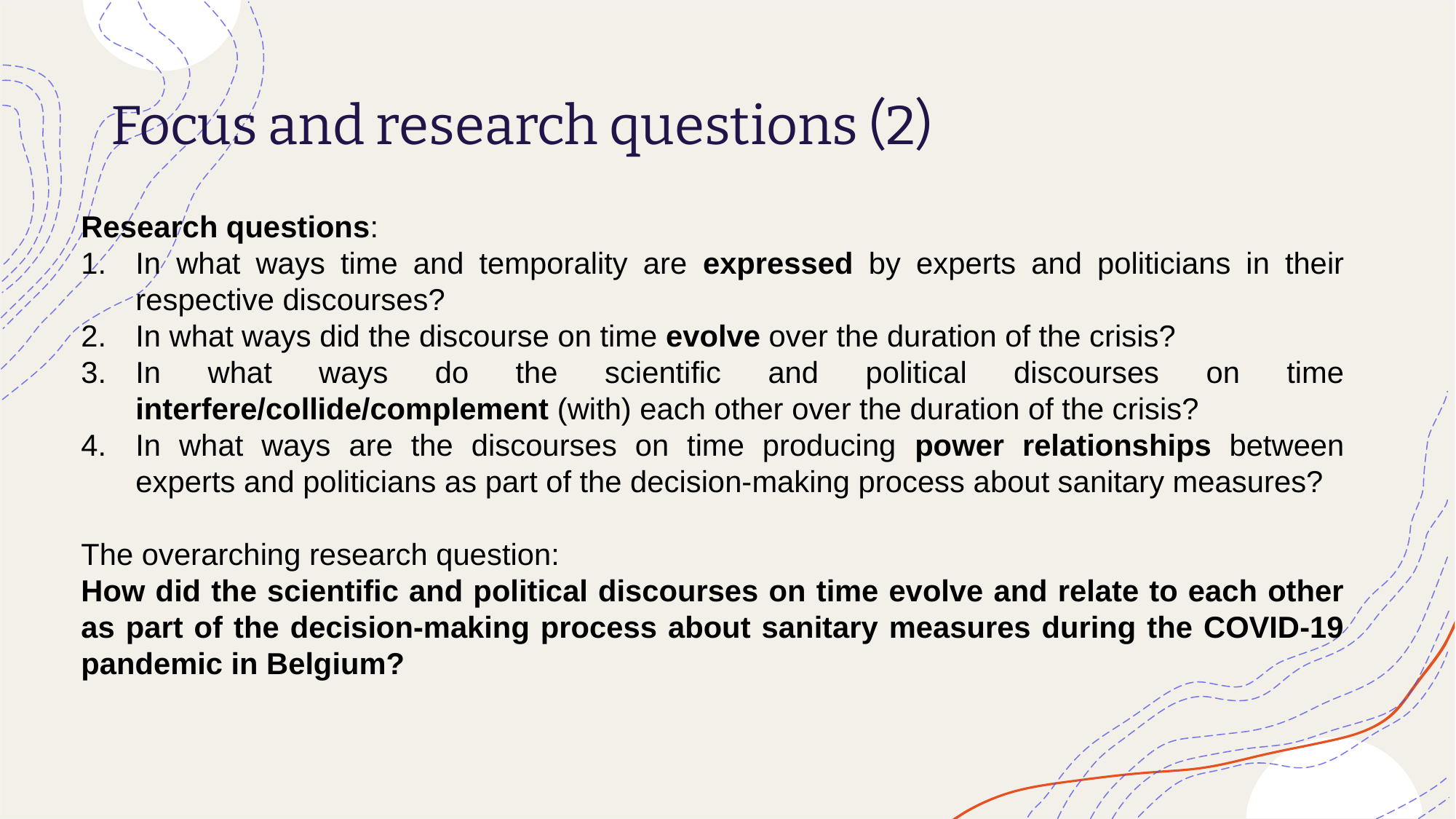

# Focus and research questions (2)
Research questions:
In what ways time and temporality are expressed by experts and politicians in their respective discourses?
In what ways did the discourse on time evolve over the duration of the crisis?
In what ways do the scientific and political discourses on time interfere/collide/complement (with) each other over the duration of the crisis?
In what ways are the discourses on time producing power relationships between experts and politicians as part of the decision-making process about sanitary measures?
The overarching research question:
How did the scientific and political discourses on time evolve and relate to each other as part of the decision-making process about sanitary measures during the COVID-19 pandemic in Belgium?